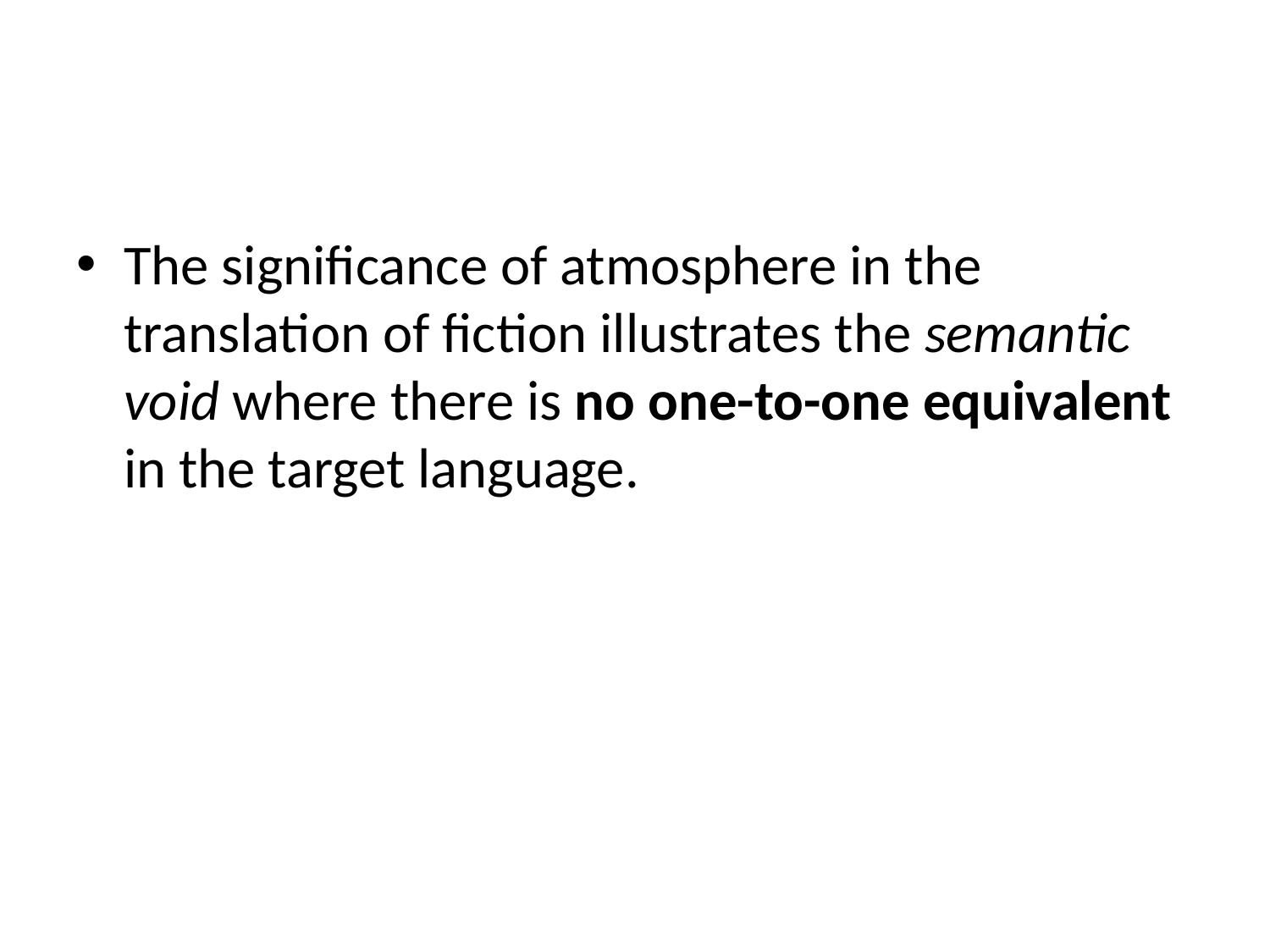

The significance of atmosphere in the translation of fiction illustrates the semantic void where there is no one-to-one equivalent in the target language.